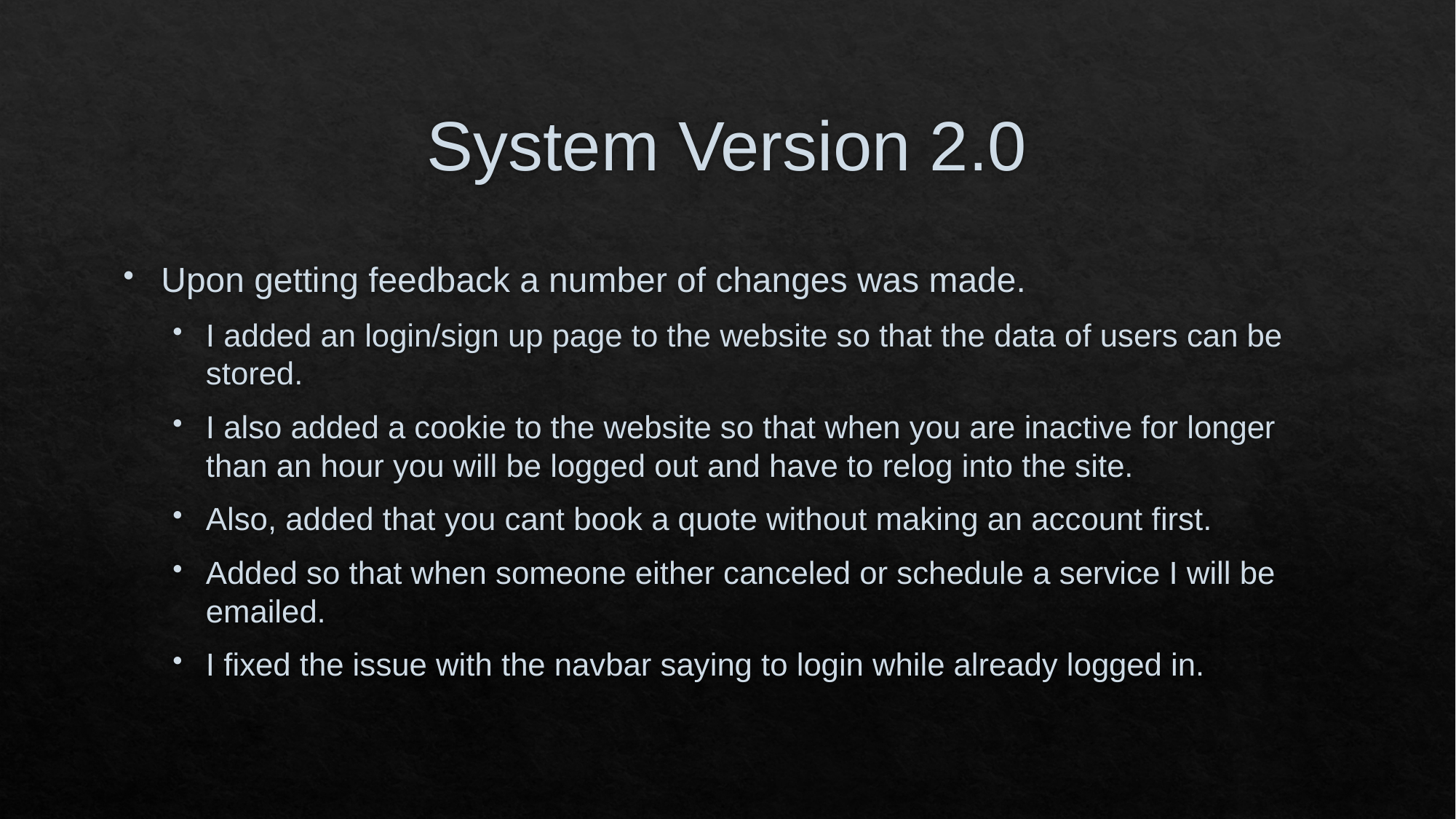

# System Version 2.0
Upon getting feedback a number of changes was made.
I added an login/sign up page to the website so that the data of users can be stored.
I also added a cookie to the website so that when you are inactive for longer than an hour you will be logged out and have to relog into the site.
Also, added that you cant book a quote without making an account first.
Added so that when someone either canceled or schedule a service I will be emailed.
I fixed the issue with the navbar saying to login while already logged in.